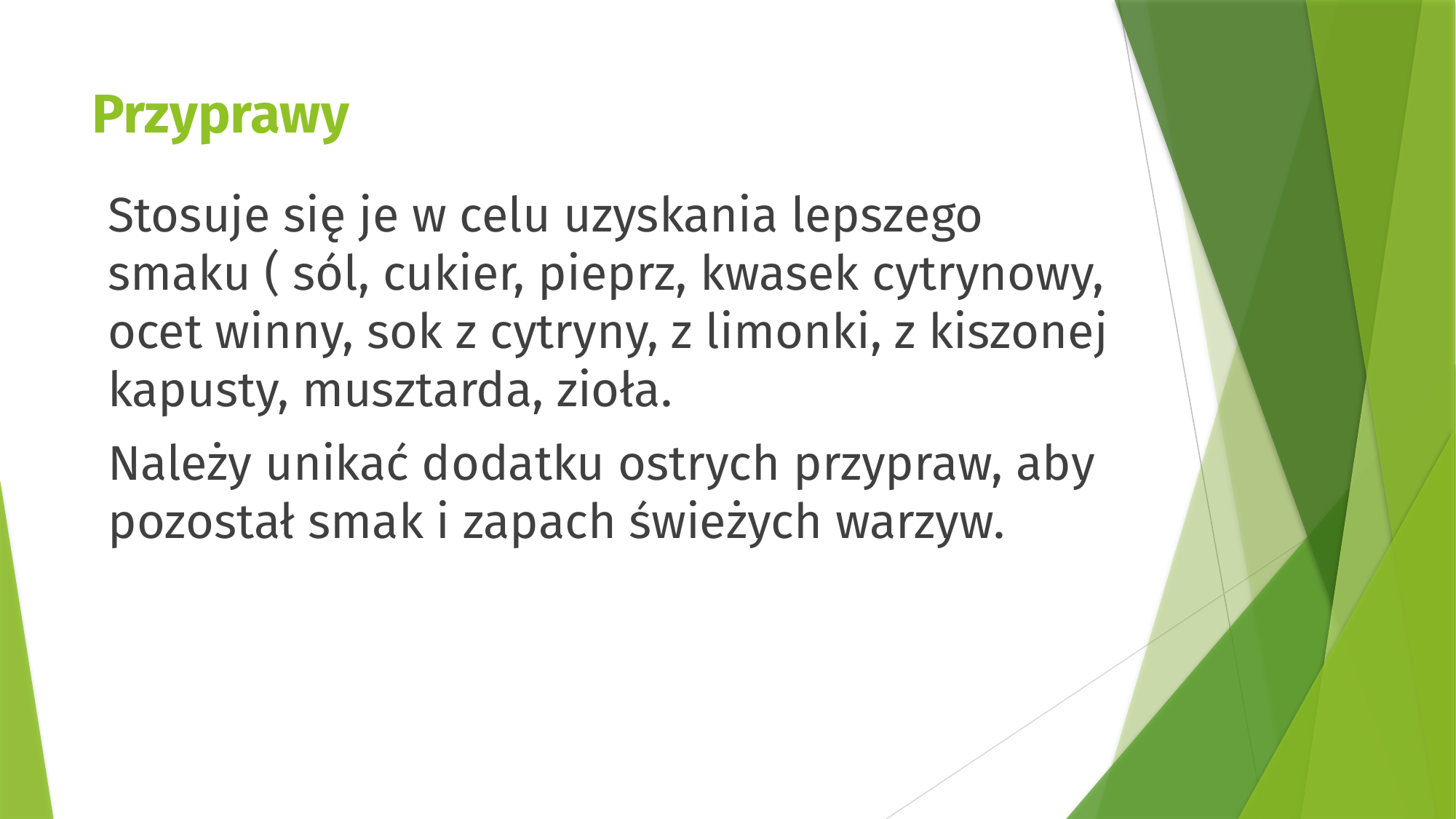

# Przyprawy
Stosuje się je w celu uzyskania lepszego smaku ( sól, cukier, pieprz, kwasek cytrynowy, ocet winny, sok z cytryny, z limonki, z kiszonej kapusty, musztarda, zioła.
Należy unikać dodatku ostrych przypraw, aby pozostał smak i zapach świeżych warzyw.